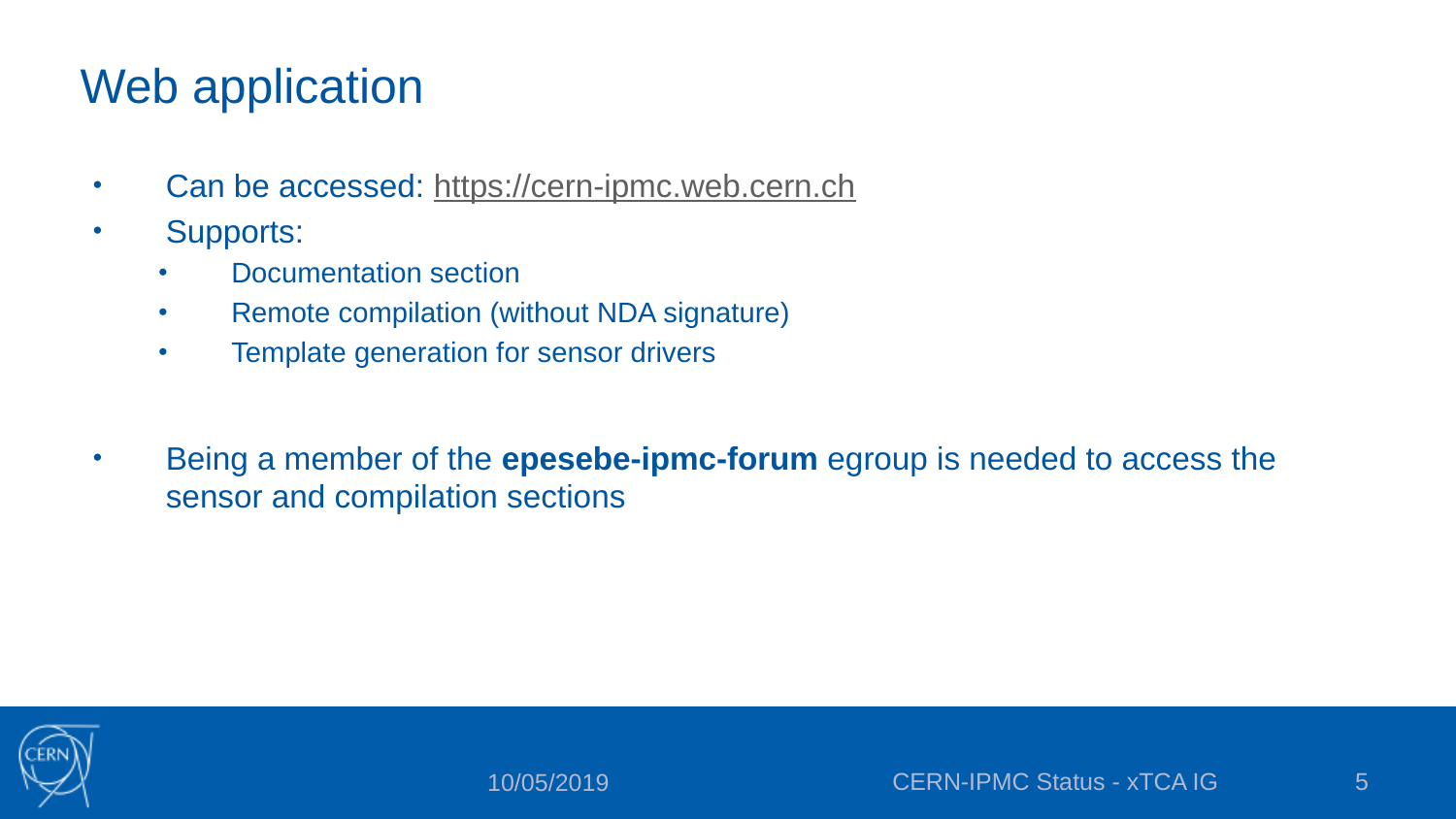

# Web application
Can be accessed: https://cern-ipmc.web.cern.ch
Supports:
Documentation section
Remote compilation (without NDA signature)
Template generation for sensor drivers

Being a member of the epesebe-ipmc-forum egroup is needed to access the sensor and compilation sections
CERN-IPMC Status - xTCA IG
5
10/05/2019